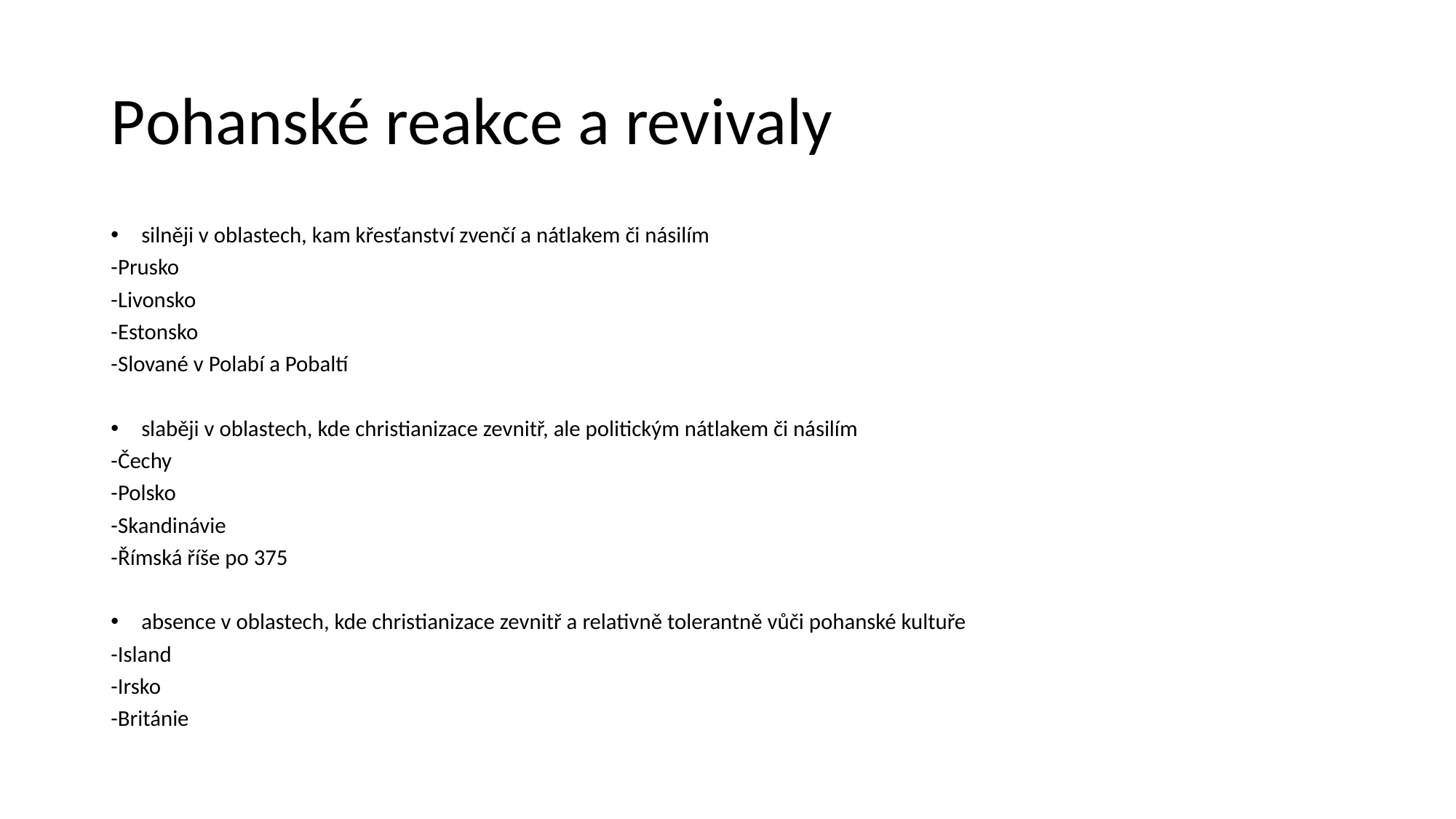

# Pohanské reakce a revivaly
silněji v oblastech, kam křesťanství zvenčí a nátlakem či násilím
-Prusko
-Livonsko
-Estonsko
-Slované v Polabí a Pobaltí

slaběji v oblastech, kde christianizace zevnitř, ale politickým nátlakem či násilím
-Čechy
-Polsko
-Skandinávie
-Římská říše po 375

absence v oblastech, kde christianizace zevnitř a relativně tolerantně vůči pohanské kultuře
-Island
-Irsko
-Británie